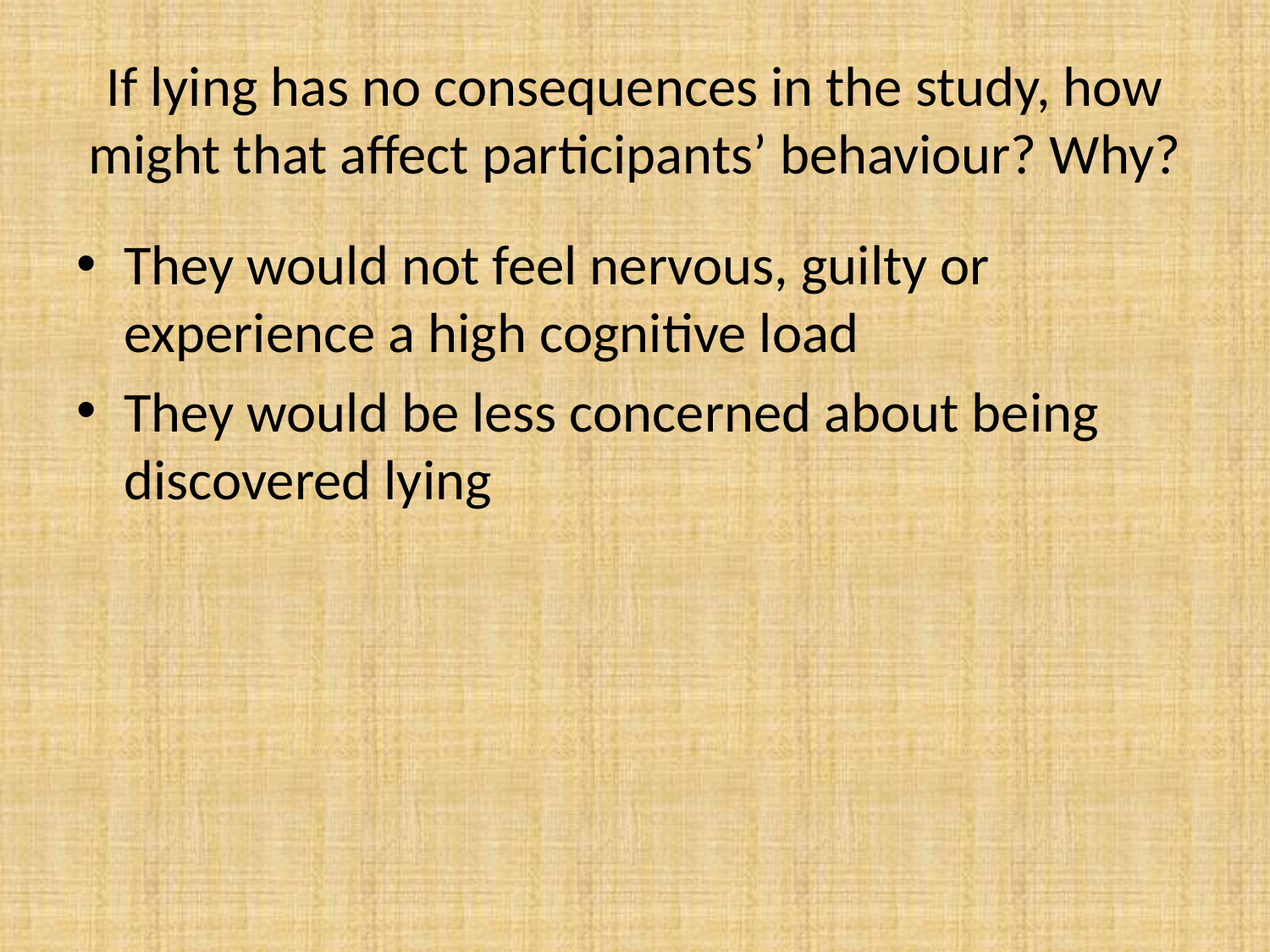

# If lying has no consequences in the study, how might that affect participants’ behaviour? Why?
They would not feel nervous, guilty or experience a high cognitive load
They would be less concerned about being discovered lying